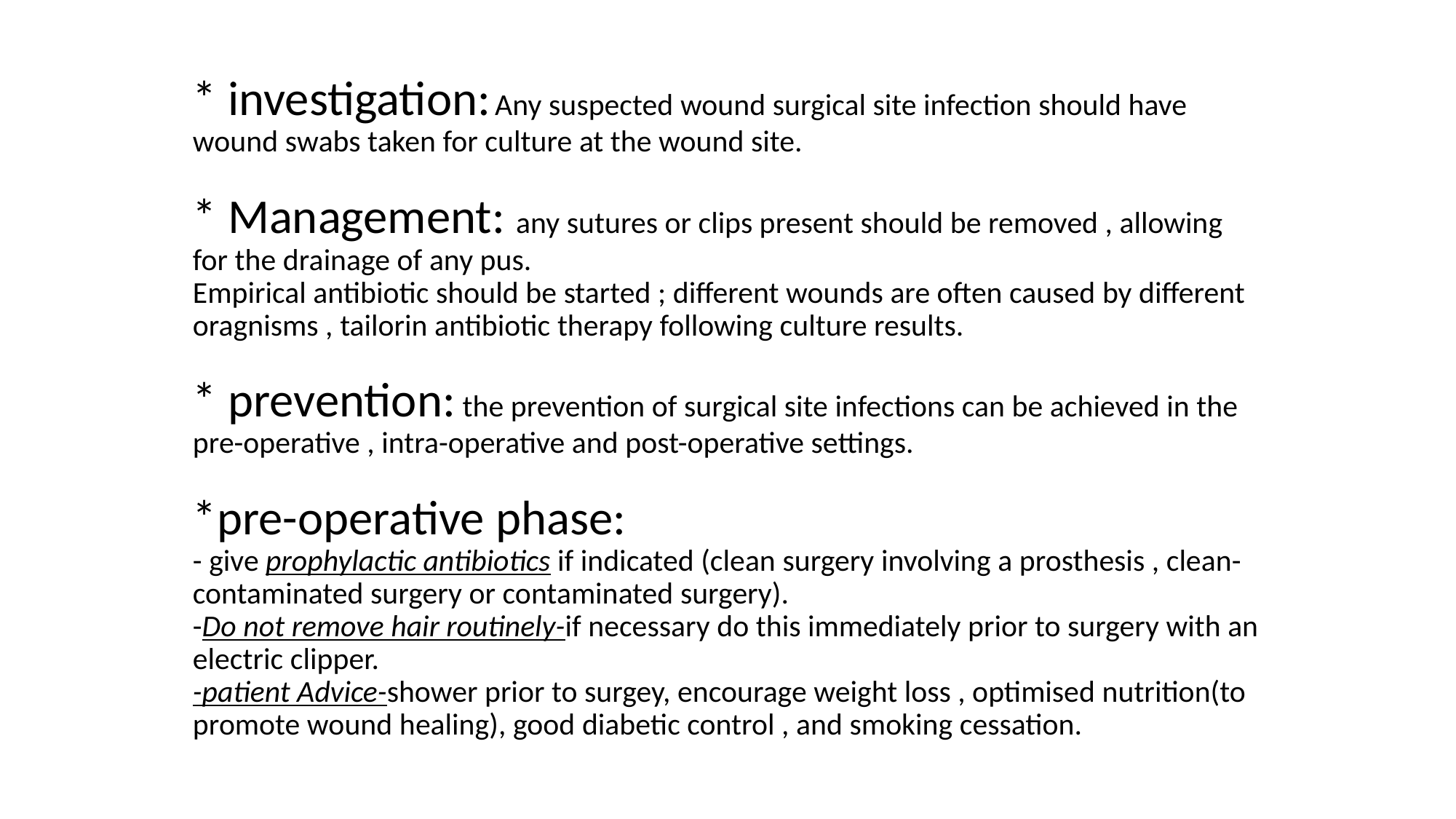

# * investigation: Any suspected wound surgical site infection should have wound swabs taken for culture at the wound site. * Management: any sutures or clips present should be removed , allowing for the drainage of any pus. Empirical antibiotic should be started ; different wounds are often caused by different oragnisms , tailorin antibiotic therapy following culture results. * prevention: the prevention of surgical site infections can be achieved in the pre-operative , intra-operative and post-operative settings. *pre-operative phase: - give prophylactic antibiotics if indicated (clean surgery involving a prosthesis , clean-contaminated surgery or contaminated surgery). -Do not remove hair routinely-if necessary do this immediately prior to surgery with an electric clipper. -patient Advice-shower prior to surgey, encourage weight loss , optimised nutrition(to promote wound healing), good diabetic control , and smoking cessation.